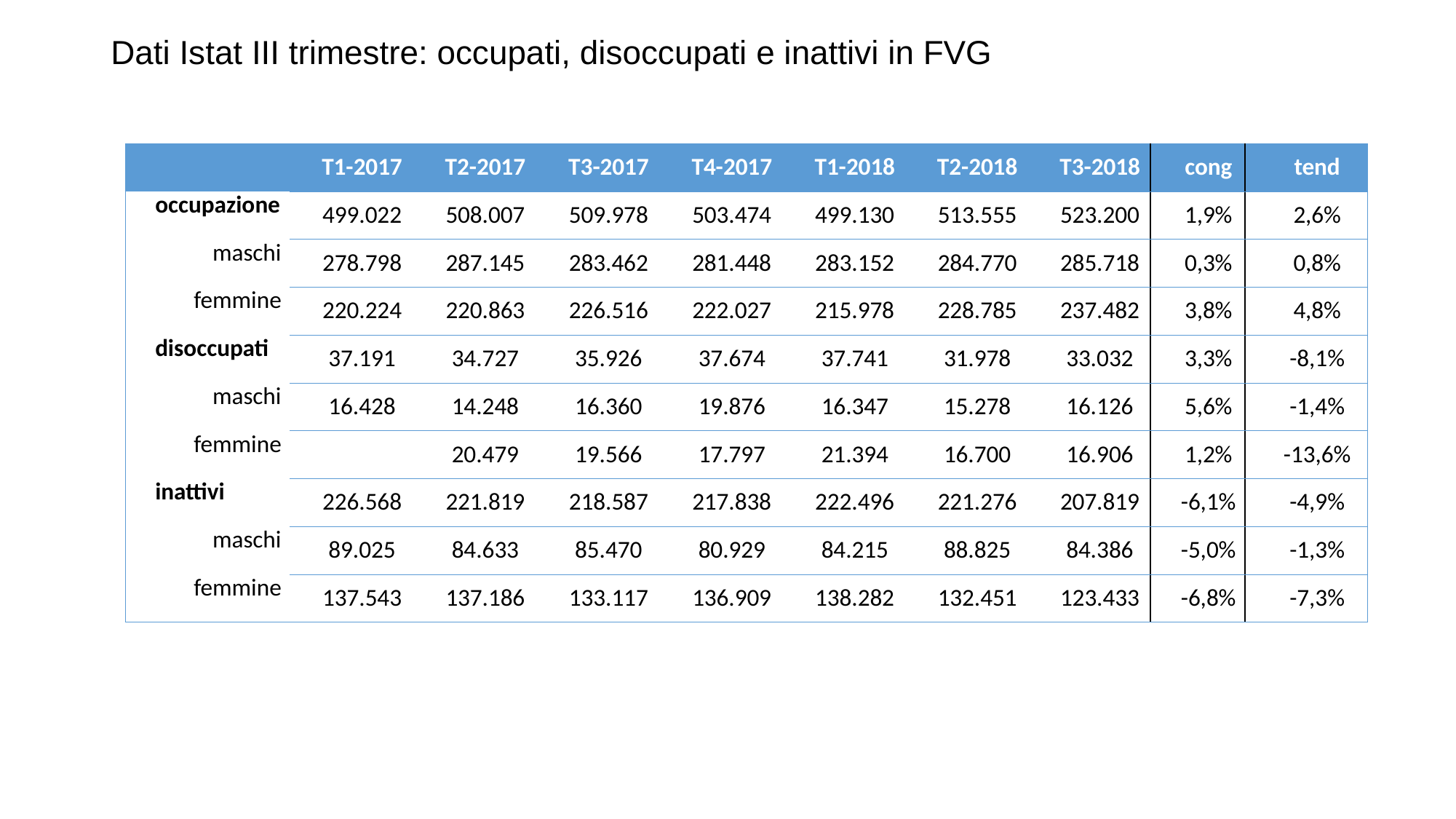

# Dati Istat III trimestre: occupati, disoccupati e inattivi in FVG
|  | T1-2017 | T2-2017 | T3-2017 | T4-2017 | T1-2018 | T2-2018 | T3-2018 | cong | tend |
| --- | --- | --- | --- | --- | --- | --- | --- | --- | --- |
| occupazione | 499.022 | 508.007 | 509.978 | 503.474 | 499.130 | 513.555 | 523.200 | 1,9% | 2,6% |
| maschi | 278.798 | 287.145 | 283.462 | 281.448 | 283.152 | 284.770 | 285.718 | 0,3% | 0,8% |
| femmine | 220.224 | 220.863 | 226.516 | 222.027 | 215.978 | 228.785 | 237.482 | 3,8% | 4,8% |
| disoccupati | 37.191 | 34.727 | 35.926 | 37.674 | 37.741 | 31.978 | 33.032 | 3,3% | -8,1% |
| maschi | 16.428 | 14.248 | 16.360 | 19.876 | 16.347 | 15.278 | 16.126 | 5,6% | -1,4% |
| femmine |  | 20.479 | 19.566 | 17.797 | 21.394 | 16.700 | 16.906 | 1,2% | -13,6% |
| inattivi | 226.568 | 221.819 | 218.587 | 217.838 | 222.496 | 221.276 | 207.819 | -6,1% | -4,9% |
| maschi | 89.025 | 84.633 | 85.470 | 80.929 | 84.215 | 88.825 | 84.386 | -5,0% | -1,3% |
| femmine | 137.543 | 137.186 | 133.117 | 136.909 | 138.282 | 132.451 | 123.433 | -6,8% | -7,3% |